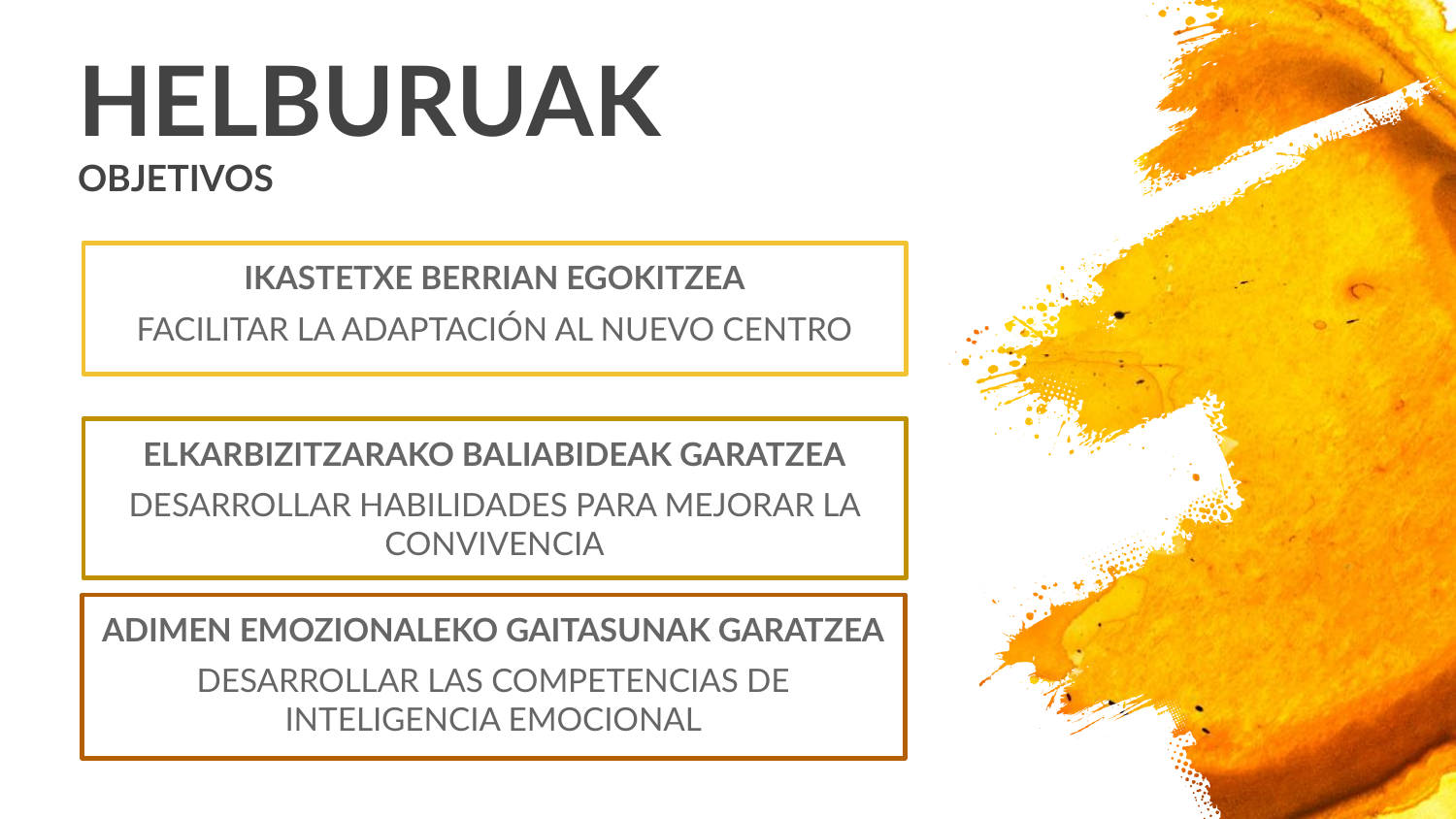

# HELBURUAK
OBJETIVOS
IKASTETXE BERRIAN EGOKITZEA
FACILITAR LA ADAPTACIÓN AL NUEVO CENTRO
ELKARBIZITZARAKO BALIABIDEAK GARATZEA
DESARROLLAR HABILIDADES PARA MEJORAR LA CONVIVENCIA
ADIMEN EMOZIONALEKO GAITASUNAK GARATZEA
DESARROLLAR LAS COMPETENCIAS DE INTELIGENCIA EMOCIONAL